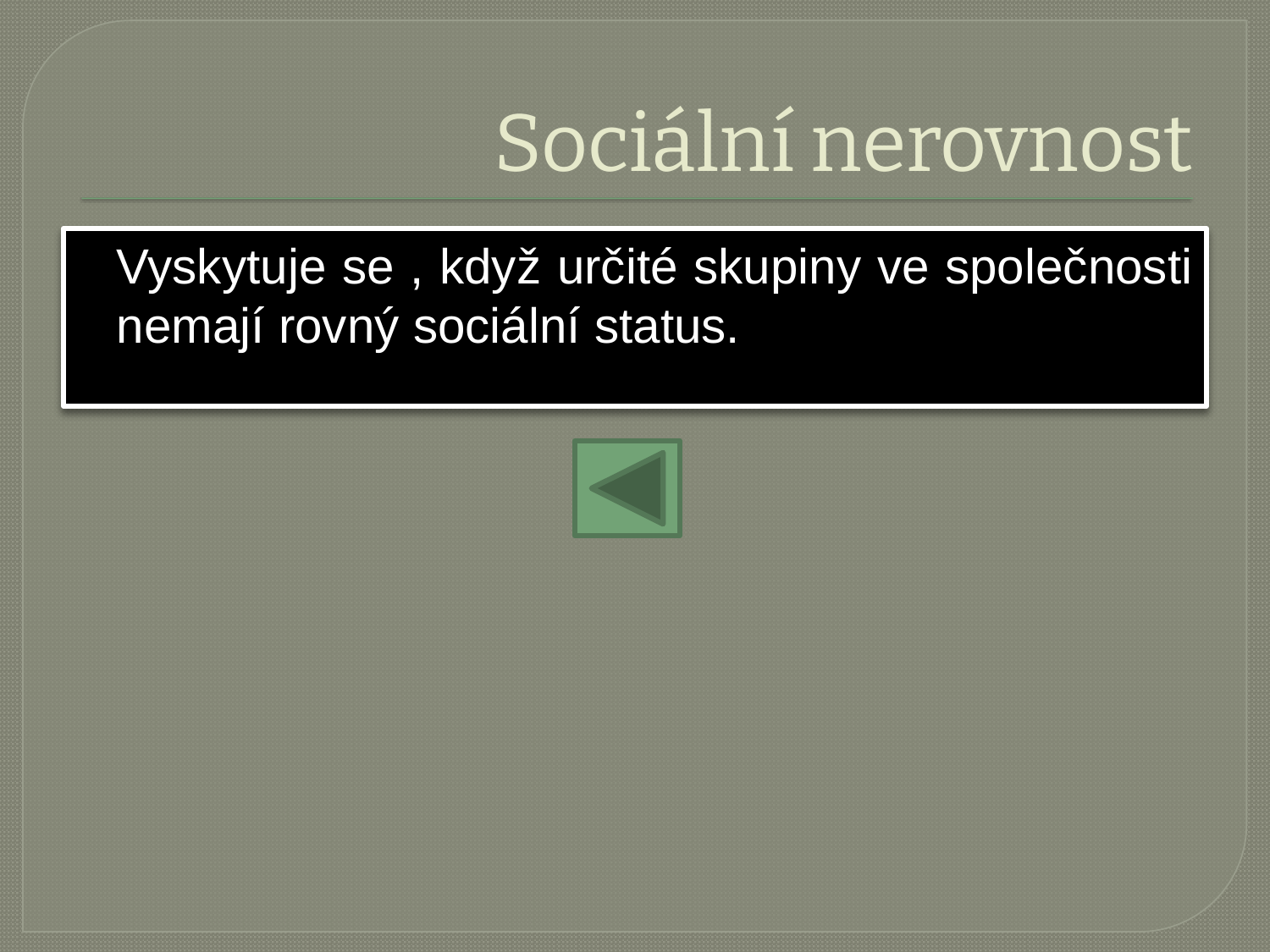

# Sociální nerovnost
	Vyskytuje se , když určité skupiny ve společnosti nemají rovný sociální status.